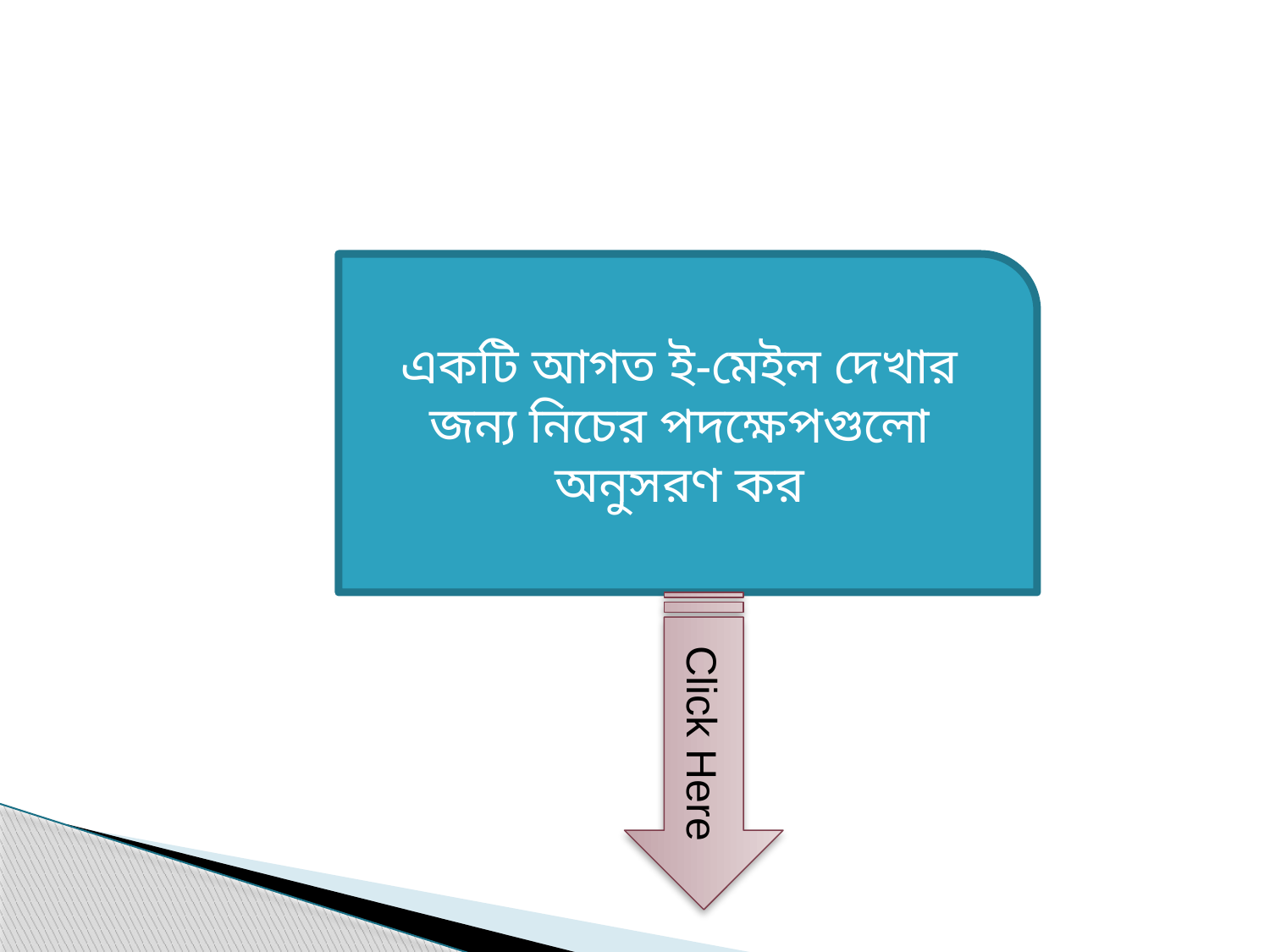

একটি আগত ই-মেইল দেখার জন্য নিচের পদক্ষেপগুলো অনুসরণ কর
Click Here